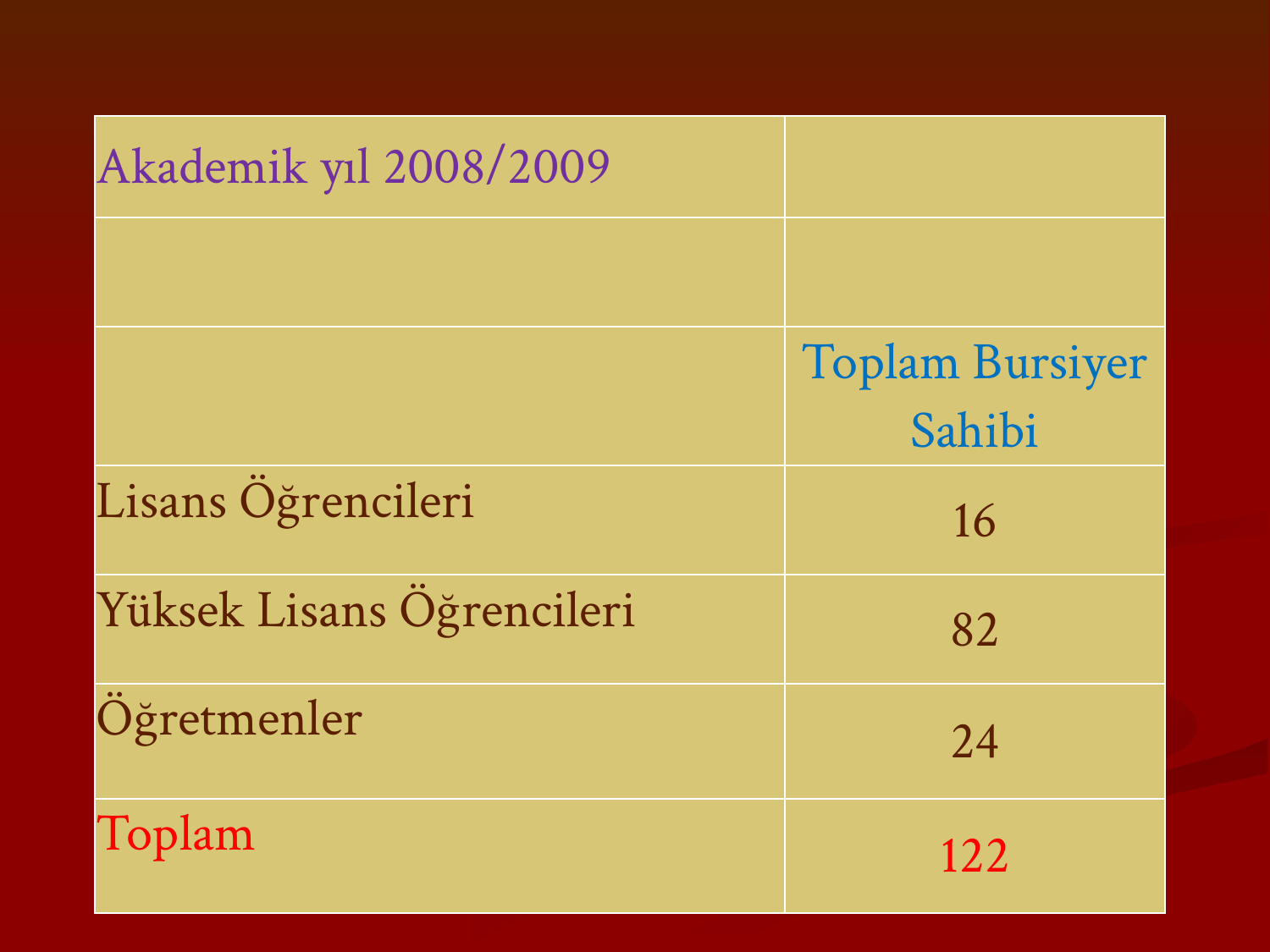

| Akademik yıl 2008/2009 |  |
| --- | --- |
|  |  |
|  | Toplam Bursiyer Sahibi |
| Lisans Öğrencileri | 16 |
| Yüksek Lisans Öğrencileri | 82 |
| Öğretmenler | 24 |
| Toplam | 122 |